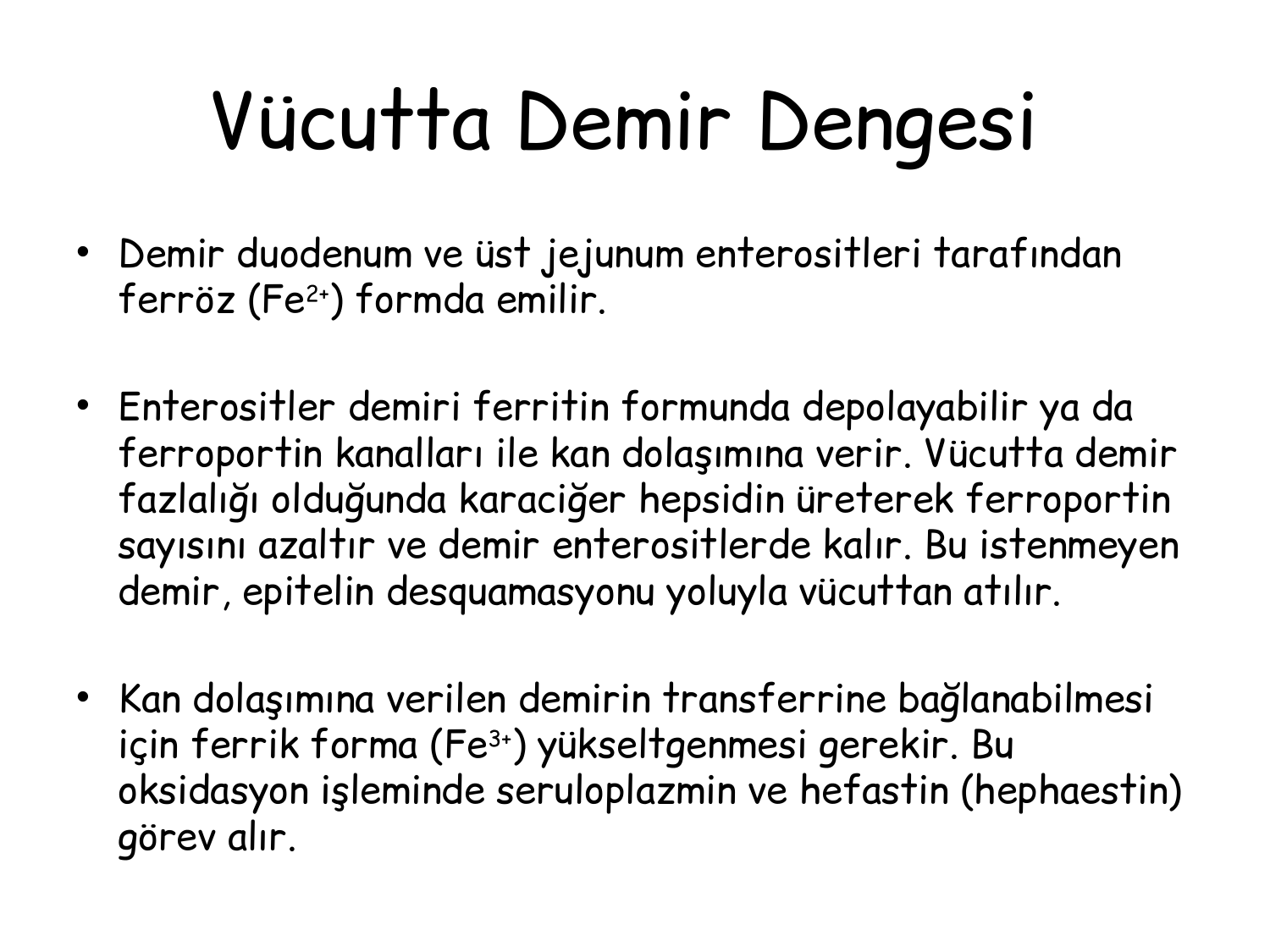

# Vücutta Demir Dengesi
Demir duodenum ve üst jejunum enterositleri tarafından ferröz (Fe2+) formda emilir.

Enterositler demiri ferritin formunda depolayabilir ya da ferroportin kanalları ile kan dolaşımına verir. Vücutta demir fazlalığı olduğunda karaciğer hepsidin üreterek ferroportin sayısını azaltır ve demir enterositlerde kalır. Bu istenmeyen demir, epitelin desquamasyonu yoluyla vücuttan atılır.

Kan dolaşımına verilen demirin transferrine bağlanabilmesi için ferrik forma (Fe3+) yükseltgenmesi gerekir. Bu oksidasyon işleminde seruloplazmin ve hefastin (hephaestin) görev alır.